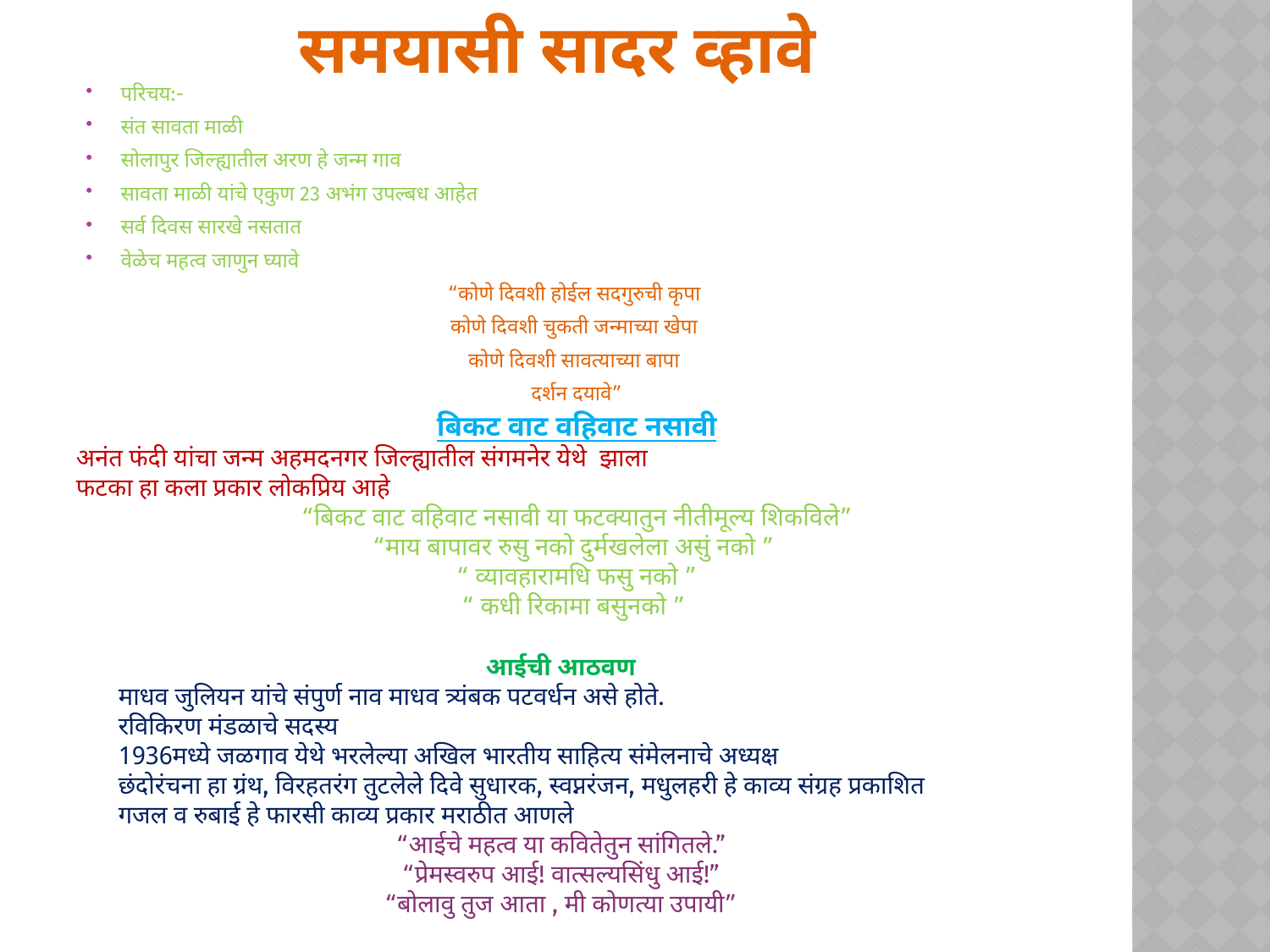

# समयासी सादर व्हावे
परिचय:-
संत सावता माळी
सोलापुर जिल्ह्यातील अरण हे जन्म गाव
सावता माळी यांचे एकुण 23 अभंग उपल्बध आहेत
सर्व दिवस सारखे नसतात
वेळेच महत्व जाणुन घ्यावे
“कोणे दिवशी होईल सदगुरुची कृपा
कोणे दिवशी चुकती जन्माच्या खेपा
कोणे दिवशी सावत्याच्या बापा
दर्शन दयावे”
बिकट वाट‍ वहिवाट नसावी
अनंत फंदी यांचा जन्म अहमदनगर जिल्ह्यातील संगमनेर येथे  झाला
फटका हा कला प्रकार लोकप्रिय आहे
“बिकट वाट वहिवाट नसावी या फटक्यातुन नीतीमूल्य शिकविले”
“माय बापावर रुसु नको दुर्मखलेला असुं नको ”
“ व्यावहारामधि फसु नको ”
“ कधी रिकामा बसुनको ”
आईची आठवण
माधव जुलियन यांचे संपुर्ण नाव माधव त्र्यंबक पटवर्धन असे होते.
रविकिरण मंडळाचे सदस्य
मध्ये जळगाव येथे भरलेल्या अखिल भारतीय साहित्य संमेलनाचे अध्यक्ष
छंदोरंचना हा ग्रंथ, विरहतरंग तुटलेले दिवे सुधारक, स्वप्नरंजन, मधुलहरी हे काव्य संग्रह प्रकाशित
गजल व रुबाई हे फारसी काव्य प्रकार मराठीत आणले
“आईचे महत्व या कवितेतुन सांगितले.”
“प्रेमस्वरुप आई! वात्सल्यसिंधु आई!”
“बोलावु तुज आता , मी कोणत्या उपायी”